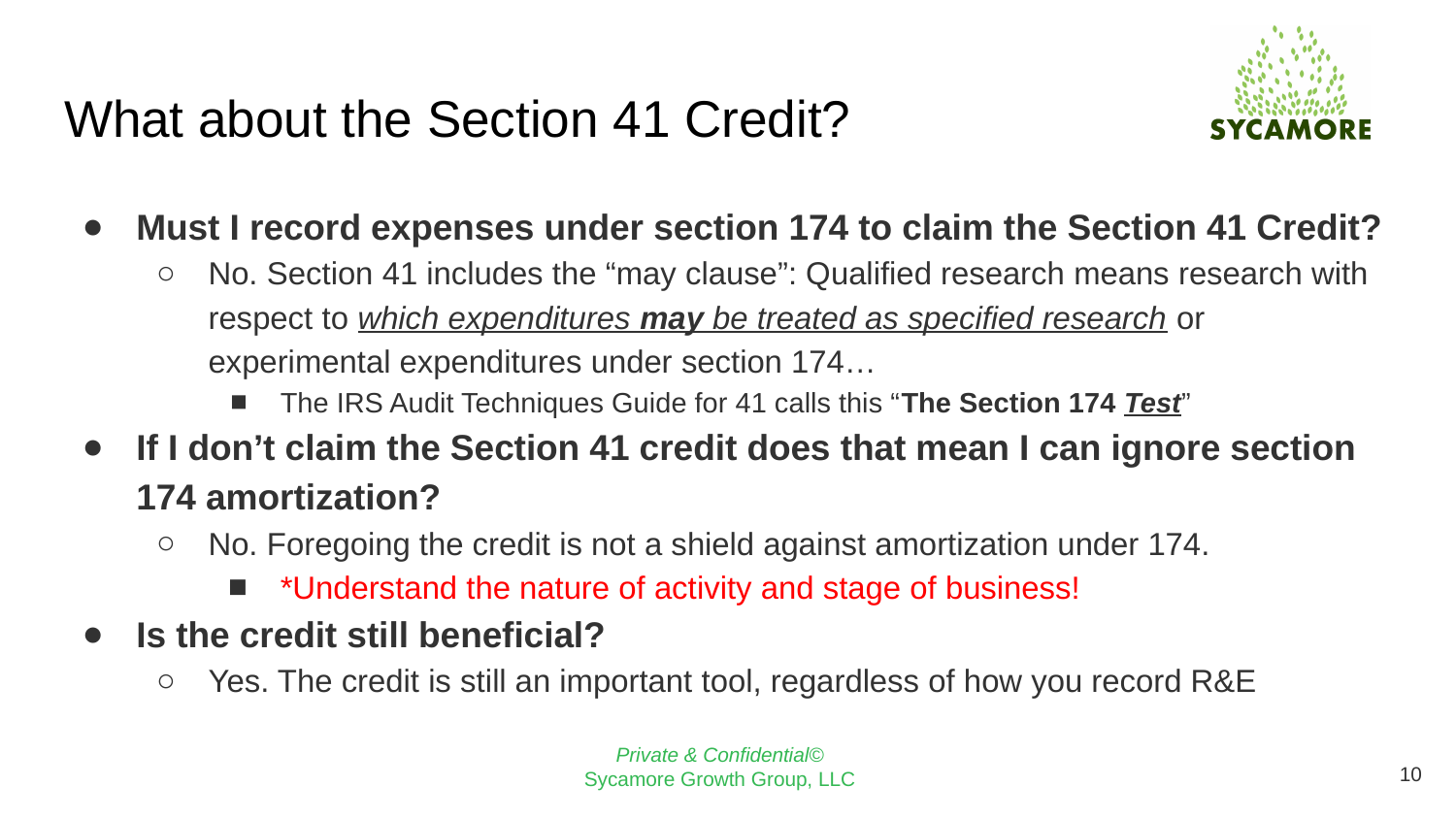

# What about the Section 41 Credit?
Must I record expenses under section 174 to claim the Section 41 Credit?
No. Section 41 includes the “may clause”: Qualified research means research with respect to which expenditures may be treated as specified research or experimental expenditures under section 174…
The IRS Audit Techniques Guide for 41 calls this “The Section 174 Test”
If I don’t claim the Section 41 credit does that mean I can ignore section 174 amortization?
No. Foregoing the credit is not a shield against amortization under 174.
*Understand the nature of activity and stage of business!
Is the credit still beneficial?
Yes. The credit is still an important tool, regardless of how you record R&E
10